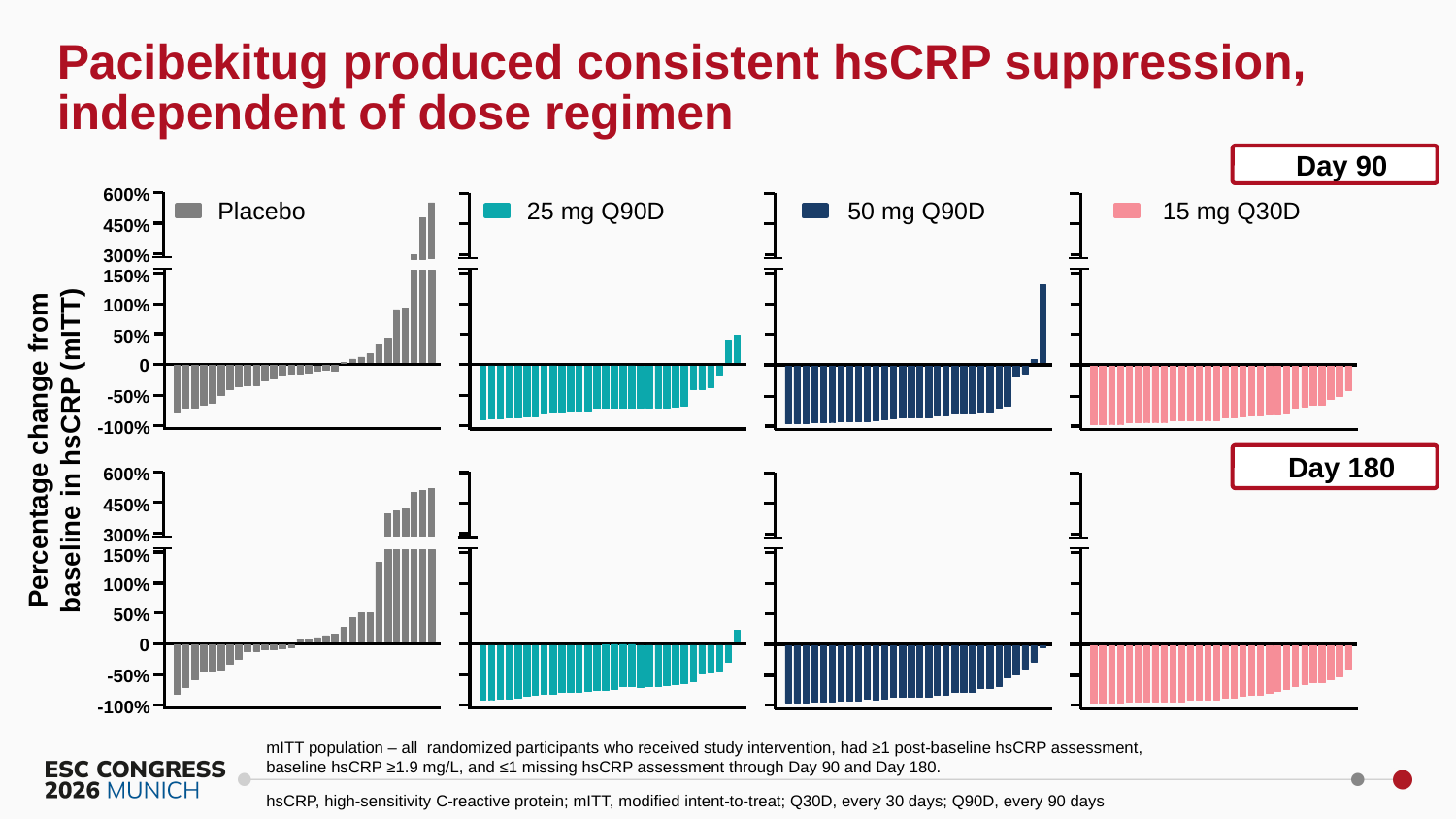

Pacibekitug produced consistent hsCRP suppression, independent of dose regimen
Day 90
600%

450%

300%

150%

100%

50%

0

-50%
-100%

600%
450%

300%
150%

100%
50%

0

-50%
-100%

Placebo
25 mg Q90D
50 mg Q90D
15 mg Q30D

Percentage change from baseline in hsCRP (mITT)
Day 180
mITT population – all  randomized participants who received study intervention, had ≥1 post-baseline hsCRP assessment,
baseline hsCRP ≥1.9 mg/L, and ≤1 missing hsCRP assessment through Day 90 and Day 180.
hsCRP, high-sensitivity C-reactive protein; mITT, modified intent-to-treat; Q30D, every 30 days; Q90D, every 90 days